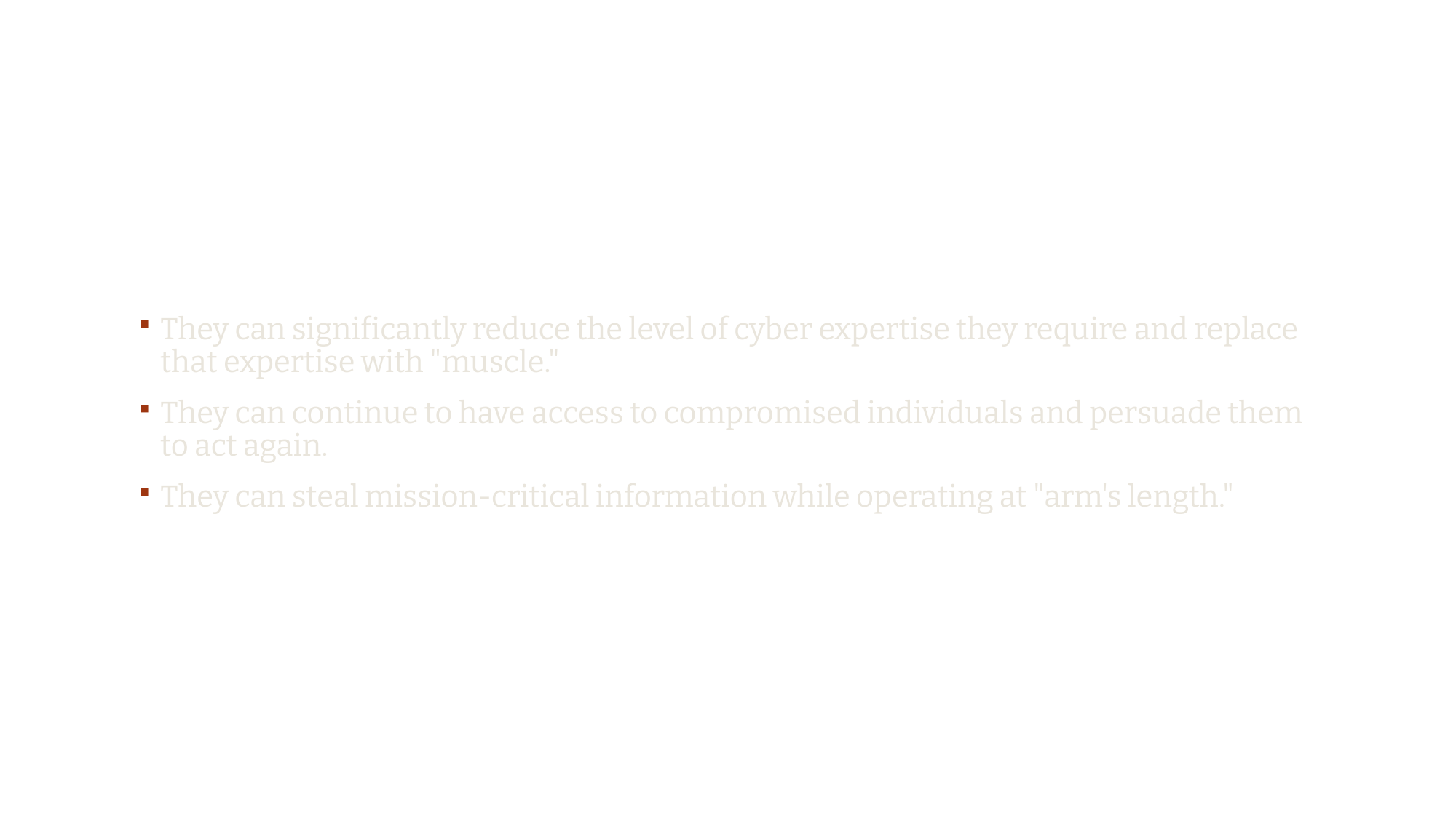

# People are the weak link

They can significantly reduce the level of cyber expertise they require and replace that expertise with "muscle."
They can continue to have access to compromised individuals and persuade them to act again.
They can steal mission-critical information while operating at "arm's length."